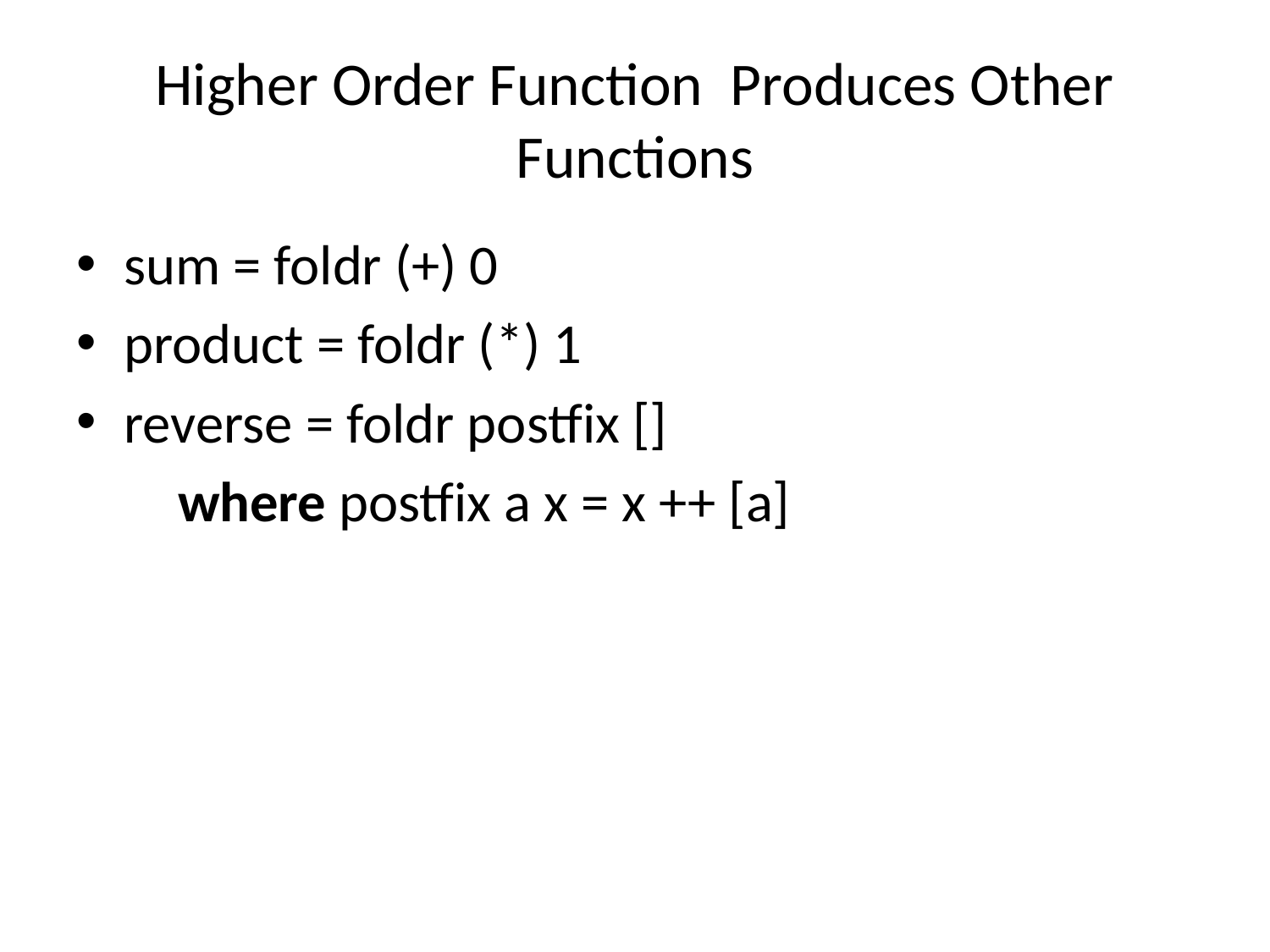

# Higher Order Function  Produces Other Functions
sum = foldr (+) 0
product = foldr (*) 1
reverse = foldr postfix []
        where postfix a x = x ++ [a]